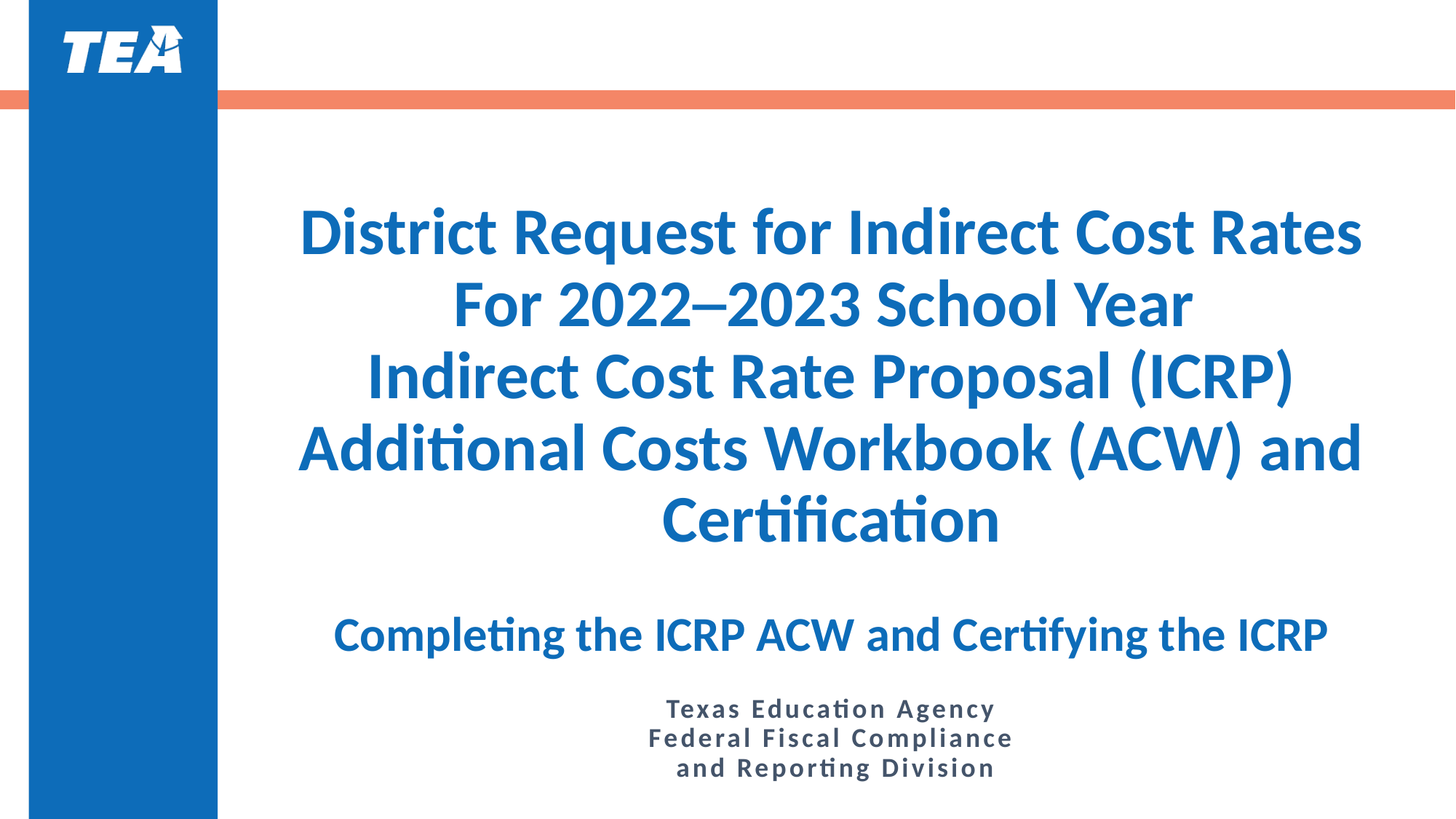

# District Request for Indirect Cost Rates For 2022─2023 School Year Indirect Cost Rate Proposal (ICRP) Additional Costs Workbook (ACW) and Certification Completing the ICRP ACW and Certifying the ICRP Texas Education Agency Federal Fiscal Compliance and Reporting Division

1